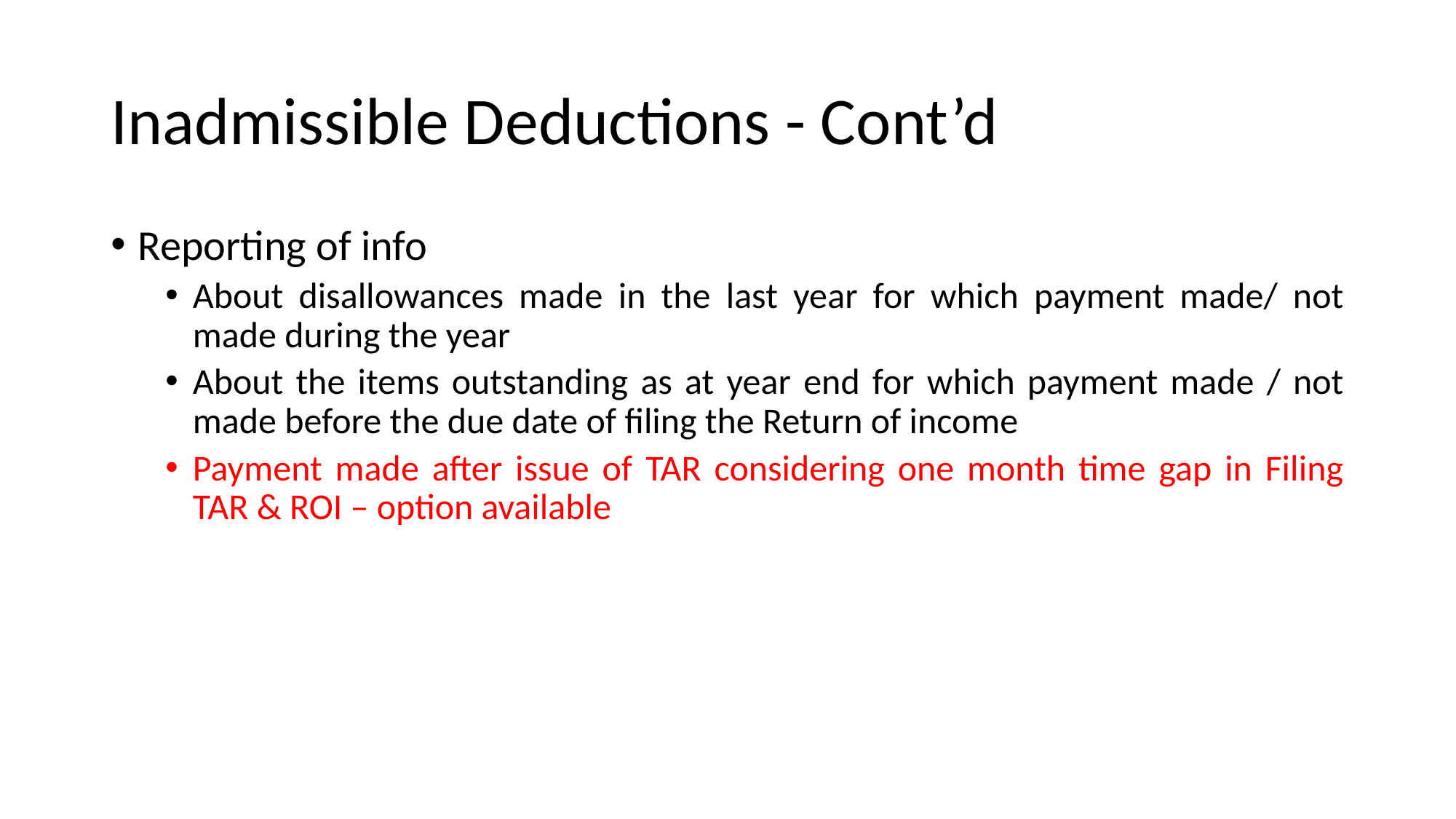

# Inadmissible Deductions - Cont’d
Reporting of info
About disallowances made in the last year for which payment made/ not made during the year
About the items outstanding as at year end for which payment made / not made before the due date of filing the Return of income
Payment made after issue of TAR considering one month time gap in Filing TAR & ROI – option available